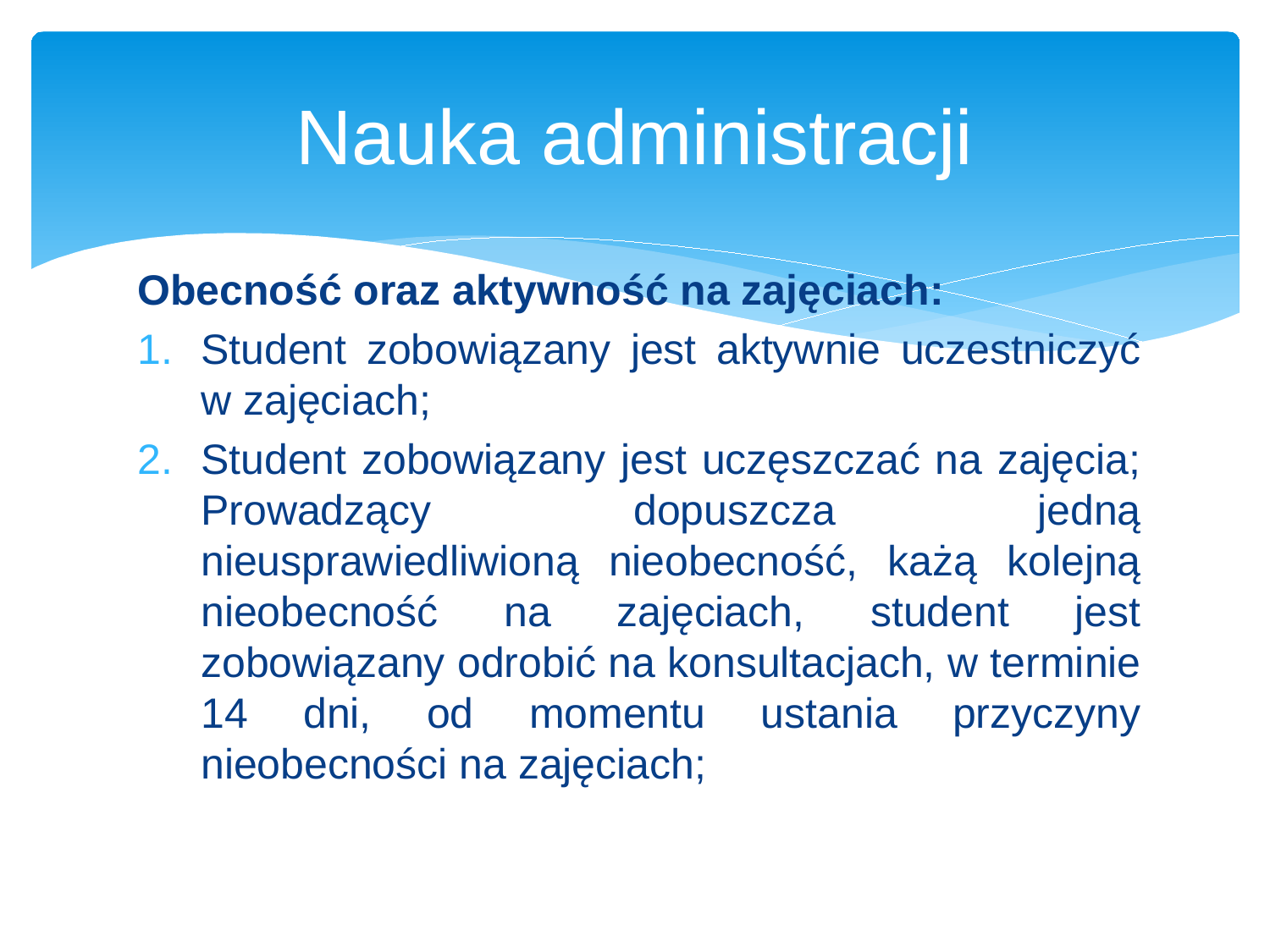

# Nauka administracji
Obecność oraz aktywność na zajęciach:
Student zobowiązany jest aktywnie uczestniczyć w zajęciach;
Student zobowiązany jest uczęszczać na zajęcia; Prowadzący dopuszcza jedną nieusprawiedliwioną nieobecność, każą kolejną nieobecność na zajęciach, student jest zobowiązany odrobić na konsultacjach, w terminie 14 dni, od momentu ustania przyczyny nieobecności na zajęciach;